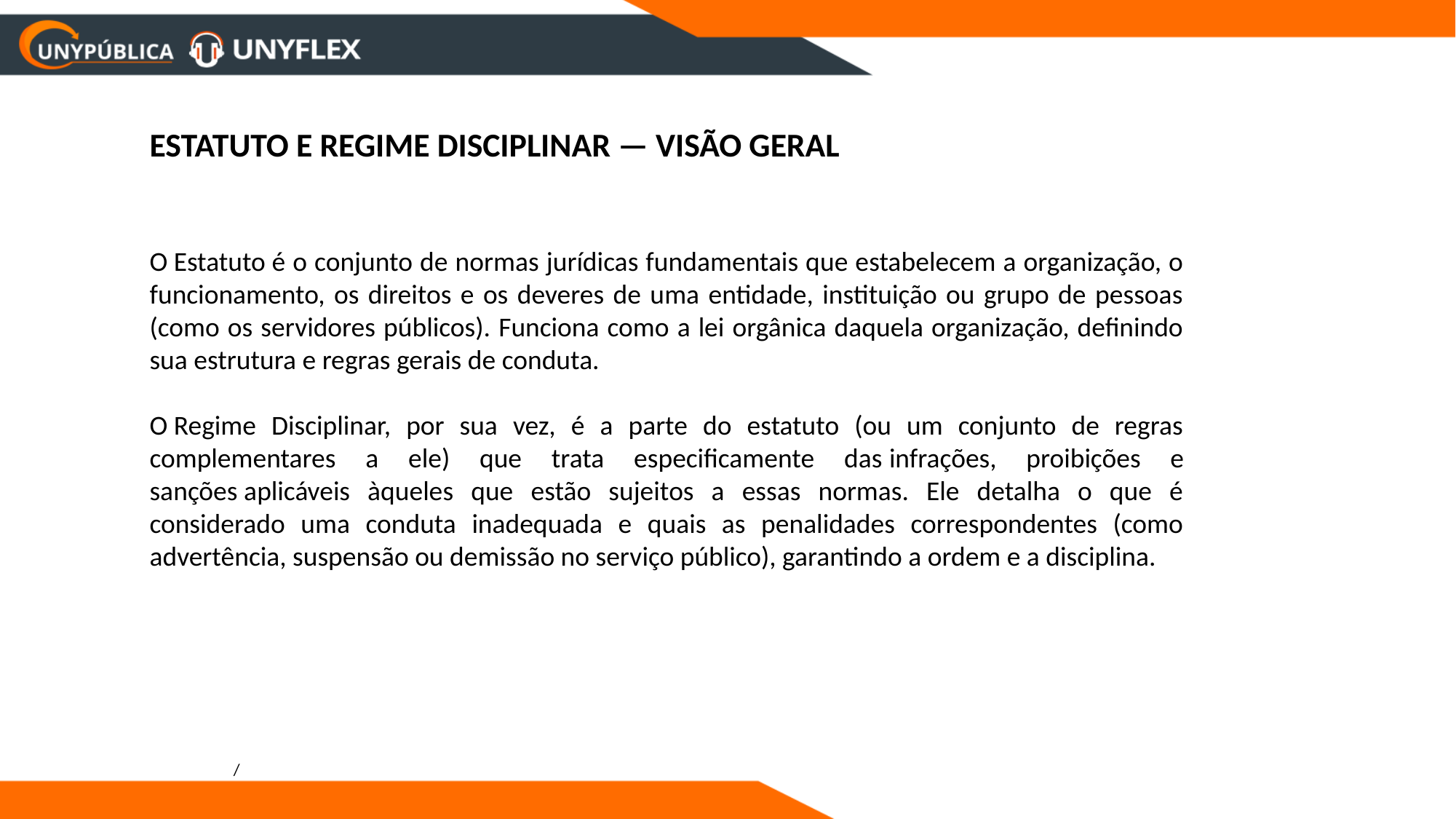

ESTATUTO E REGIME DISCIPLINAR — VISÃO GERAL

O Estatuto é o conjunto de normas jurídicas fundamentais que estabelecem a organização, o funcionamento, os direitos e os deveres de uma entidade, instituição ou grupo de pessoas (como os servidores públicos). Funciona como a lei orgânica daquela organização, definindo sua estrutura e regras gerais de conduta.

O Regime Disciplinar, por sua vez, é a parte do estatuto (ou um conjunto de regras complementares a ele) que trata especificamente das infrações, proibições e sanções aplicáveis àqueles que estão sujeitos a essas normas. Ele detalha o que é considerado uma conduta inadequada e quais as penalidades correspondentes (como advertência, suspensão ou demissão no serviço público), garantindo a ordem e a disciplina.

/